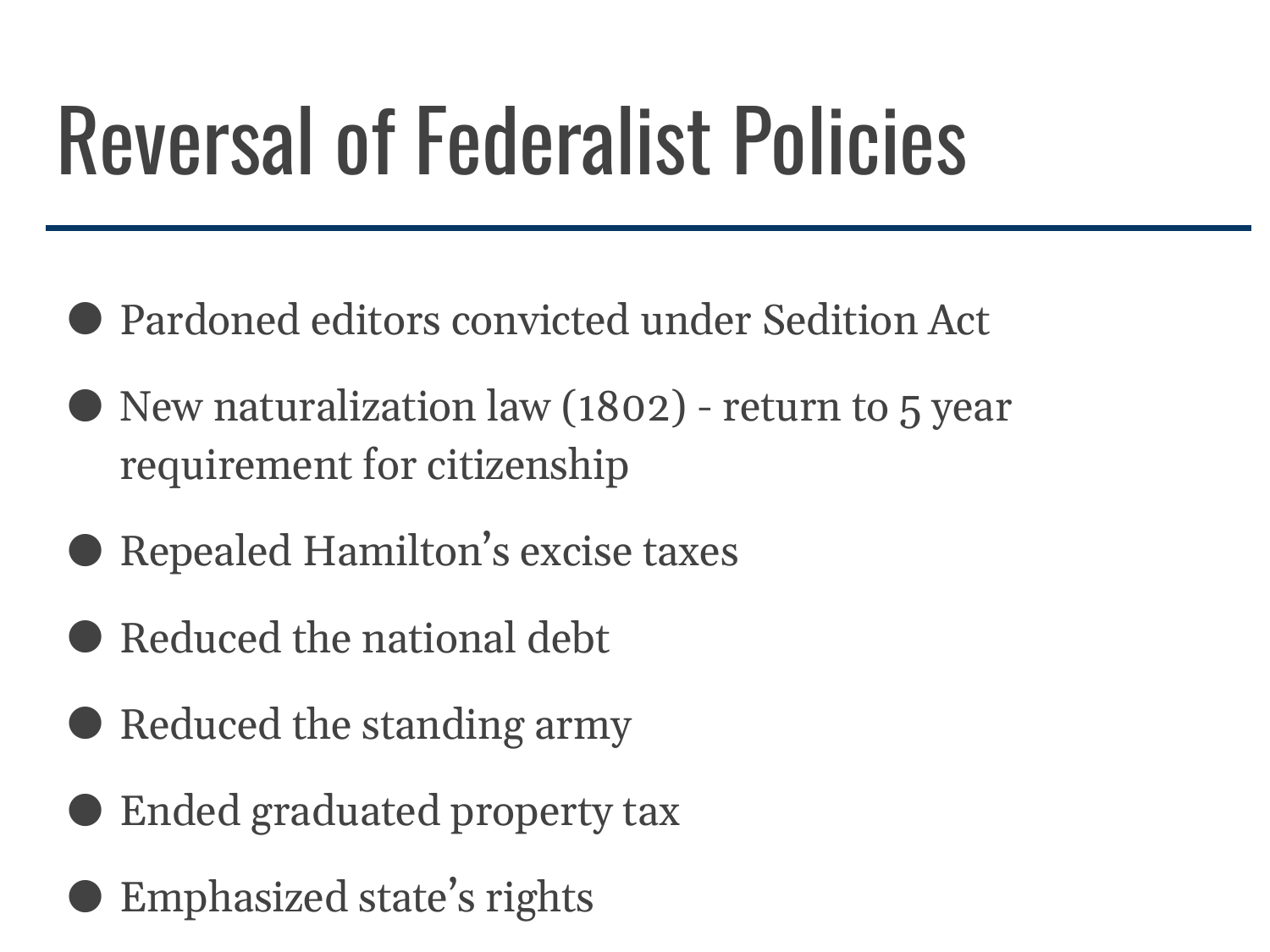

# Reversal of Federalist Policies
Pardoned editors convicted under Sedition Act
New naturalization law (1802) - return to 5 year requirement for citizenship
Repealed Hamilton’s excise taxes
Reduced the national debt
Reduced the standing army
Ended graduated property tax
Emphasized state’s rights
Encouraged development of agrarian nation
Appointed Democratic-Republicans to office